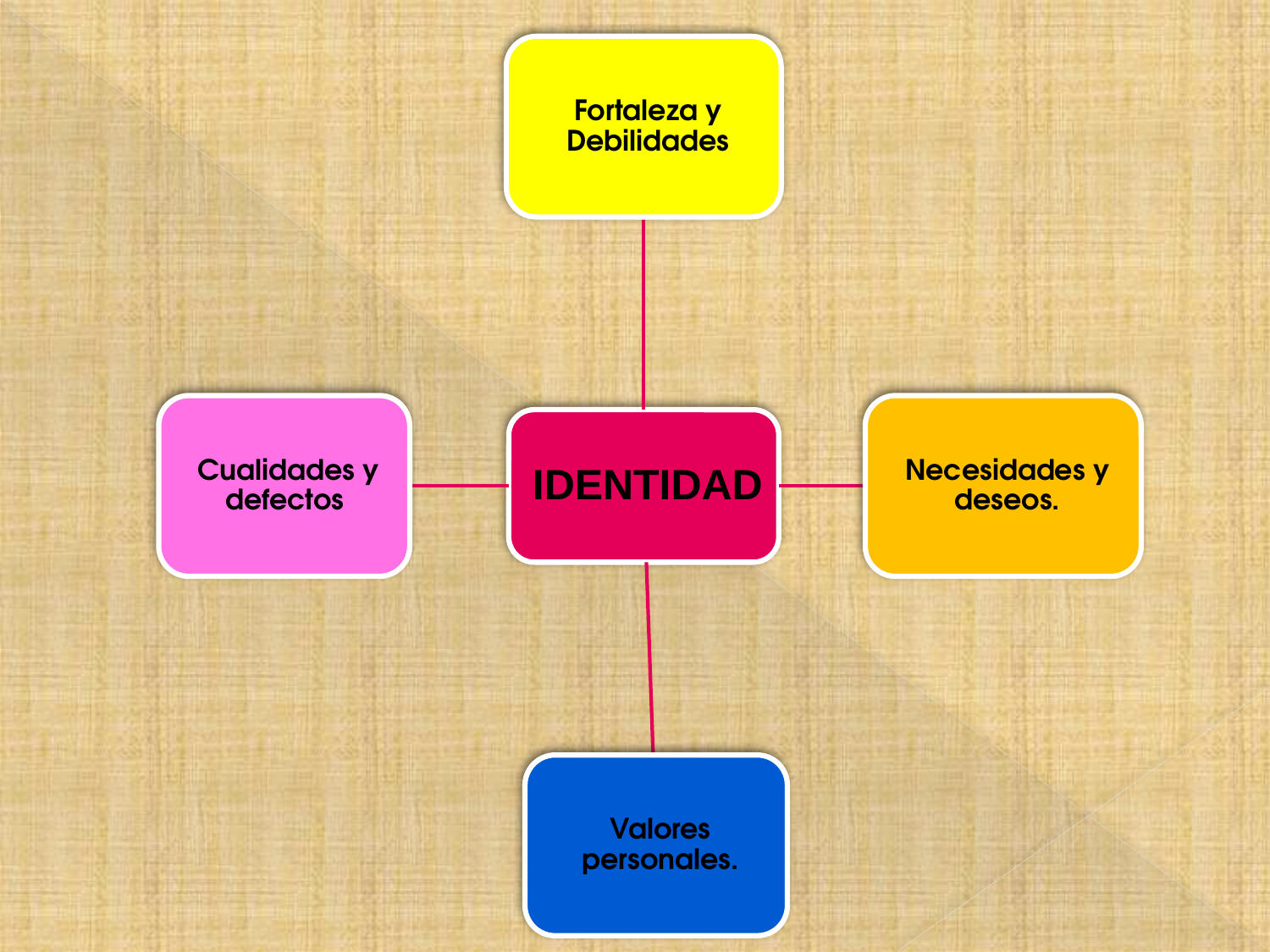

IDENTIDAD
Fortaleza y Debilidades
Necesidades y deseos.
Valores personales.
Cualidades y defectos